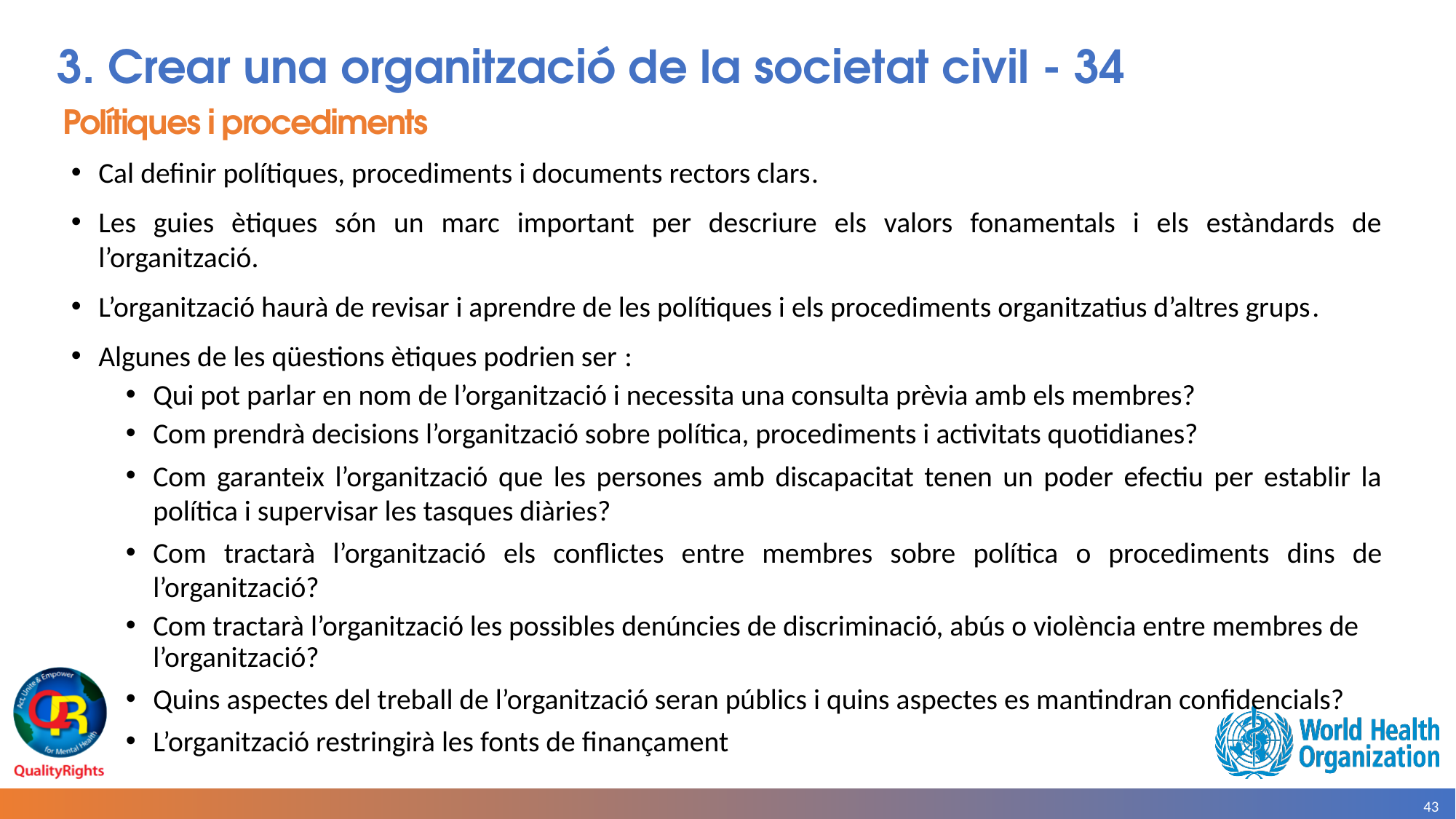

# 3. Crear una organització de la societat civil - 34
Polítiques i procediments
Cal definir polítiques, procediments i documents rectors clars.
Les guies ètiques són un marc important per descriure els valors fonamentals i els estàndards de l’organització.
L’organització haurà de revisar i aprendre de les polítiques i els procediments organitzatius d’altres grups.
Algunes de les qüestions ètiques podrien ser :
Qui pot parlar en nom de l’organització i necessita una consulta prèvia amb els membres?
Com prendrà decisions l’organització sobre política, procediments i activitats quotidianes?
Com garanteix l’organització que les persones amb discapacitat tenen un poder efectiu per establir la política i supervisar les tasques diàries?
Com tractarà l’organització els conflictes entre membres sobre política o procediments dins de l’organització?
Com tractarà l’organització les possibles denúncies de discriminació, abús o violència entre membres de l’organització?
Quins aspectes del treball de l’organització seran públics i quins aspectes es mantindran confidencials?
L’organització restringirà les fonts de finançament